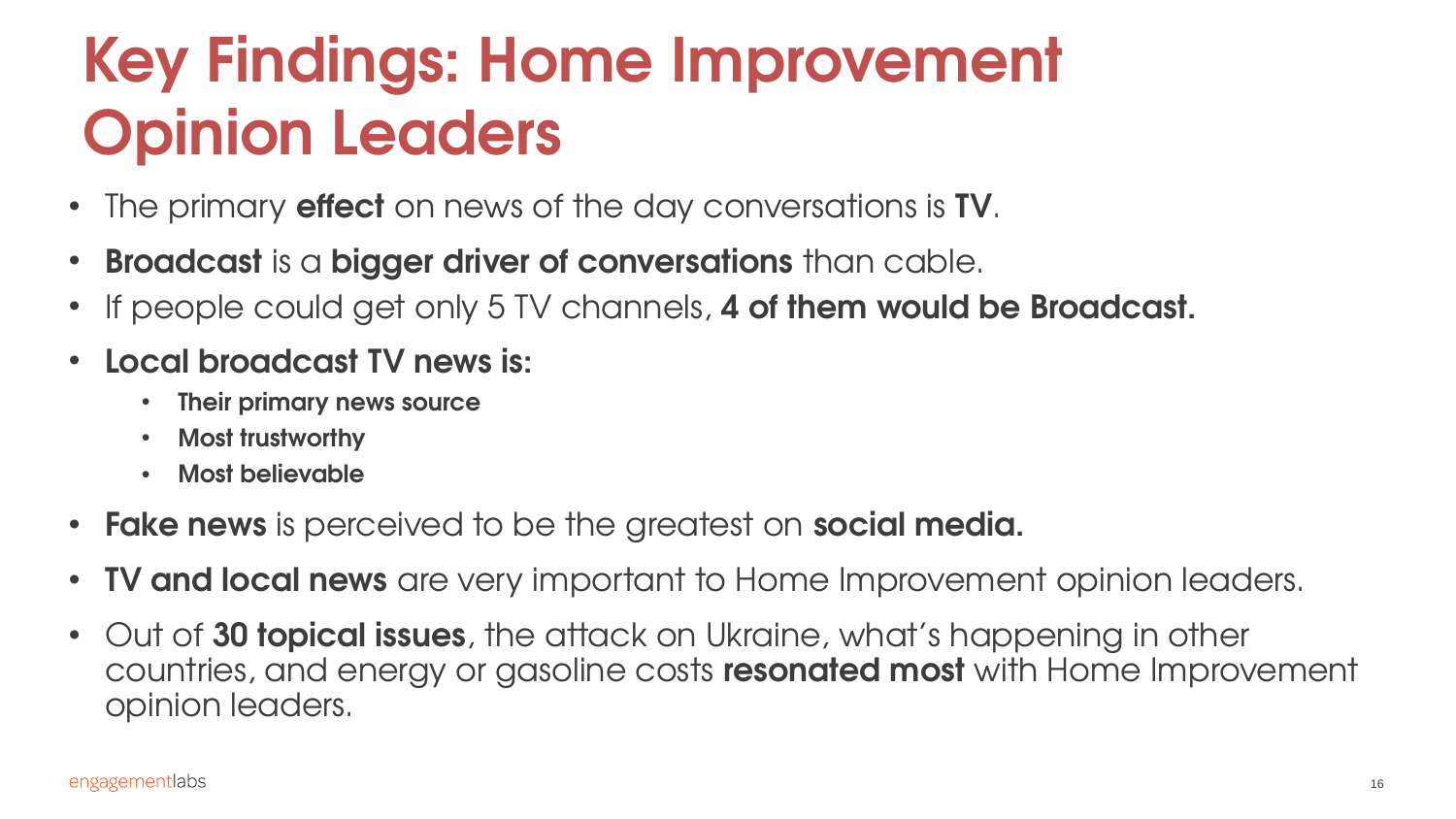

Key Findings: Home Improvement
Opinion Leaders
The primary effect on news of the day conversations is TV.
Broadcast is a bigger driver of conversations than cable.
If people could get only 5 TV channels, 4 of them would be Broadcast.
Local broadcast TV news is:
Their primary news source
Most trustworthy
Most believable
Fake news is perceived to be the greatest on social media.
TV and local news are very important to Home Improvement opinion leaders.
Out of 30 topical issues, the attack on Ukraine, what’s happening in other countries, and energy or gasoline costs resonated most with Home Improvement opinion leaders.